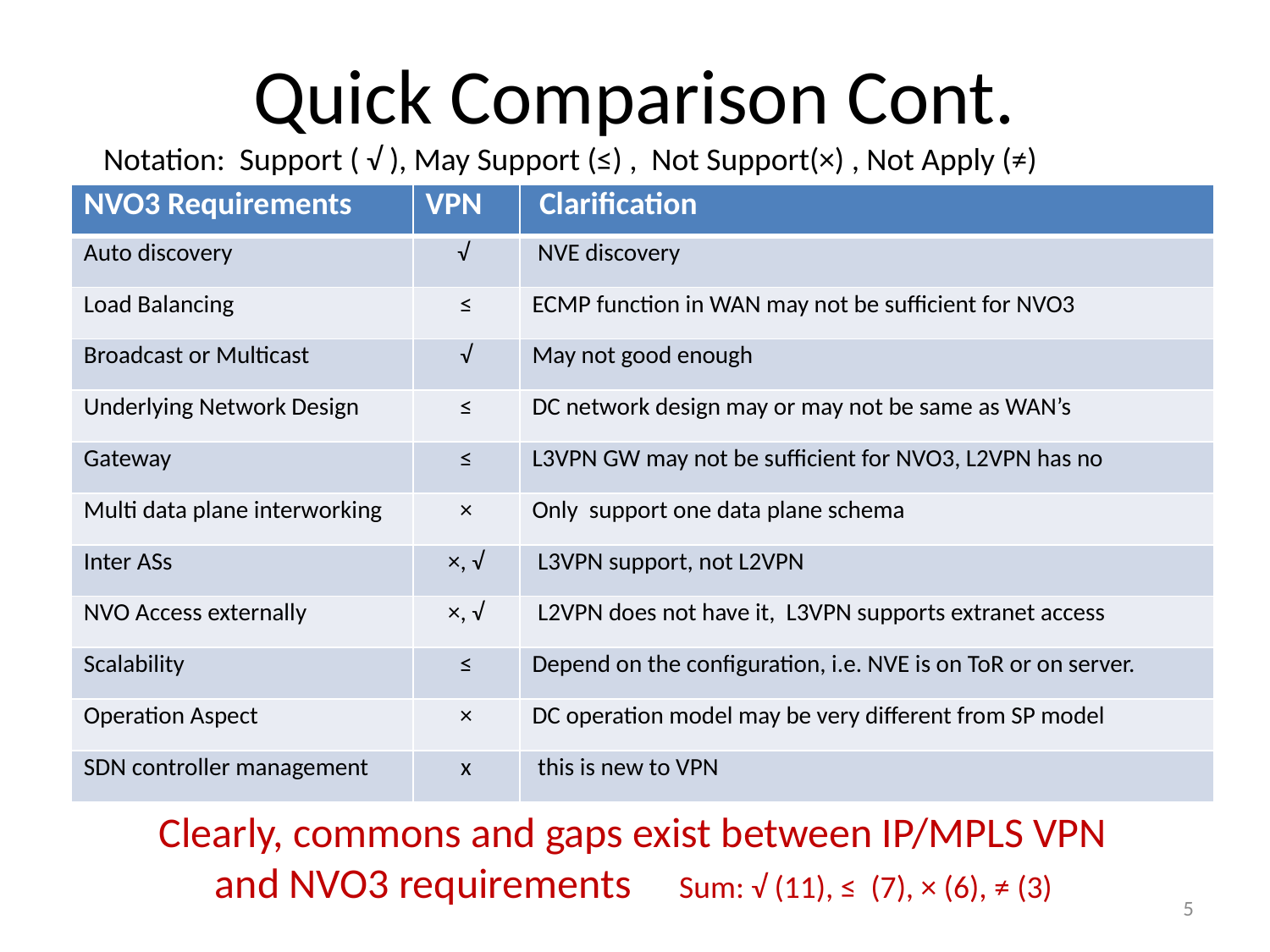

# Quick Comparison Cont.
Notation:  Support ( √ ), May Support (≤) ,  Not Support(×) , Not Apply (≠)
| NVO3 Requirements | VPN | Clarification |
| --- | --- | --- |
| Auto discovery | √ | NVE discovery |
| Load Balancing | ≤ | ECMP function in WAN may not be sufficient for NVO3 |
| Broadcast or Multicast | √ | May not good enough |
| Underlying Network Design | ≤ | DC network design may or may not be same as WAN’s |
| Gateway | ≤ | L3VPN GW may not be sufficient for NVO3, L2VPN has no |
| Multi data plane interworking | × | Only support one data plane schema |
| Inter ASs | ×, √ | L3VPN support, not L2VPN |
| NVO Access externally | ×, √ | L2VPN does not have it, L3VPN supports extranet access |
| Scalability | ≤ | Depend on the configuration, i.e. NVE is on ToR or on server. |
| Operation Aspect | × | DC operation model may be very different from SP model |
| SDN controller management | x | this is new to VPN |
Clearly, commons and gaps exist between IP/MPLS VPN  and NVO3 requirements     Sum: √ (11), ≤  (7), × (6), ≠ (3)
5